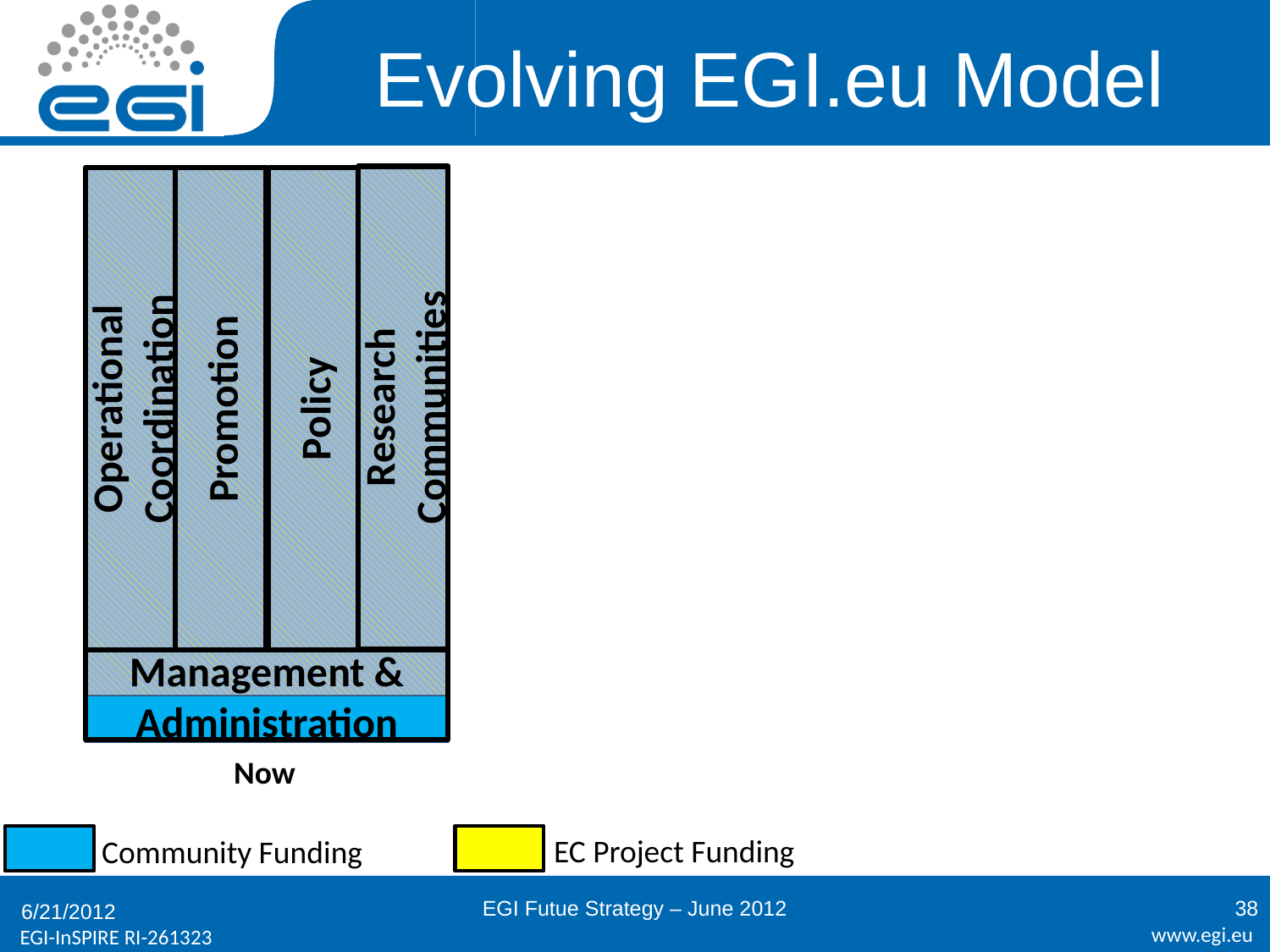

# Evolving EGI.eu Model

Research
Communities
Promotion
Operational
Coordination
Policy
Management & Administration

Now
EC Project Funding

Community Funding

EGI Futue Strategy – June 2012
38
6/21/2012